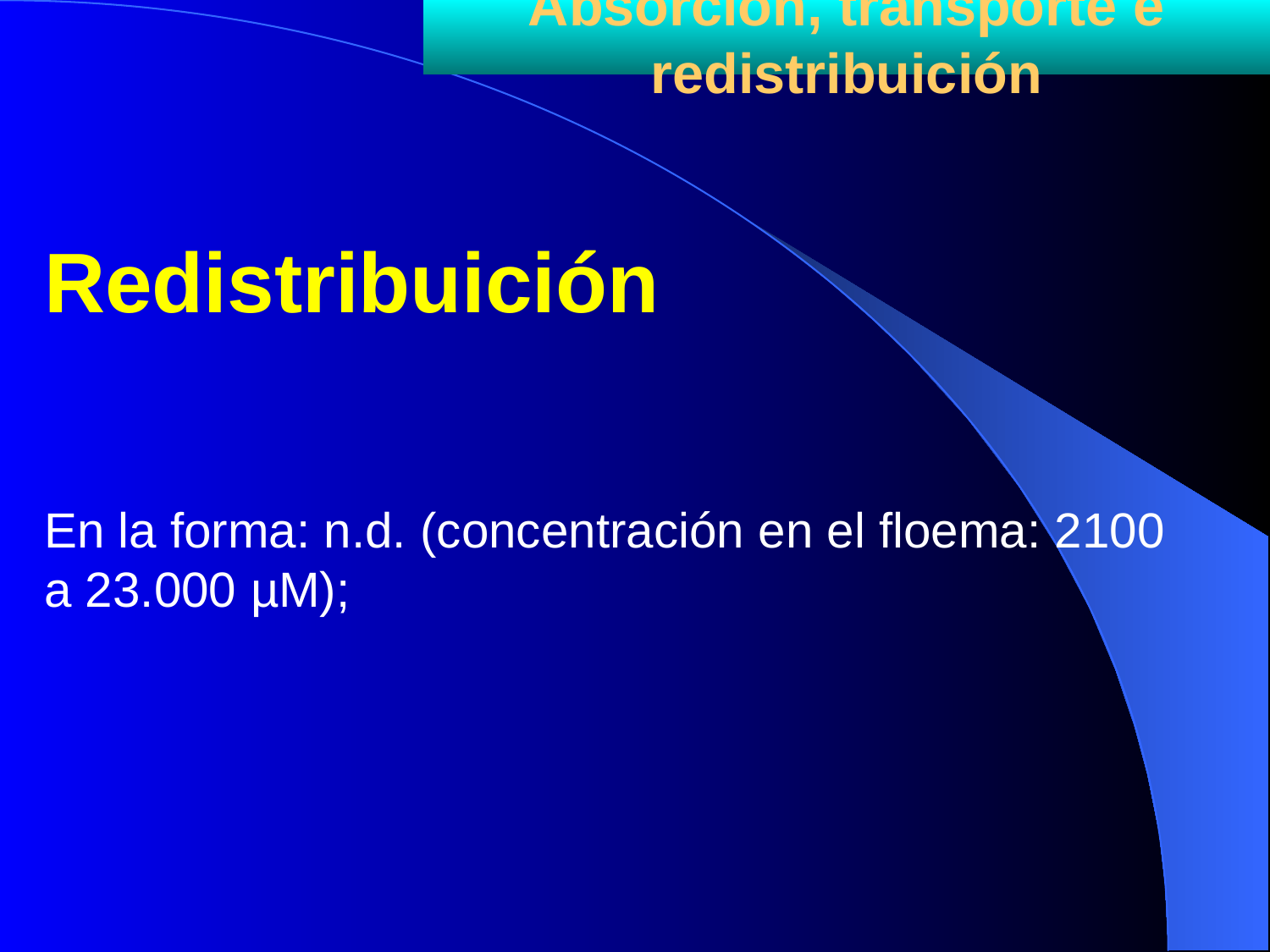

Absorción, transporte e redistribuición

Redistribuición

En la forma: n.d. (concentración en el floema: 2100 a 23.000 µM);